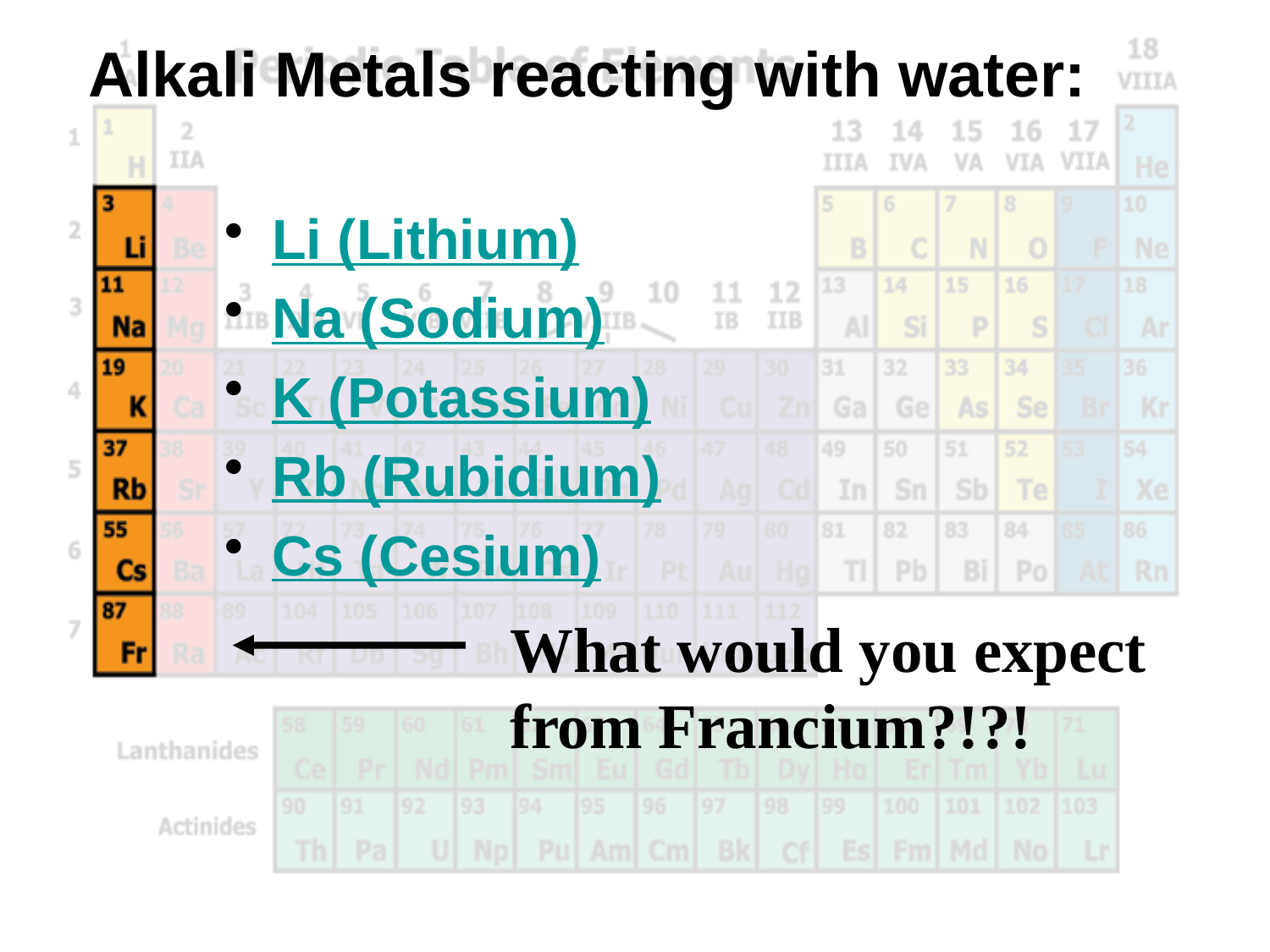

# Alkali Metals reacting with water:
Li (Lithium)
Na (Sodium)
K (Potassium)
Rb (Rubidium)
Cs (Cesium)
What would you expect from Francium?!?!